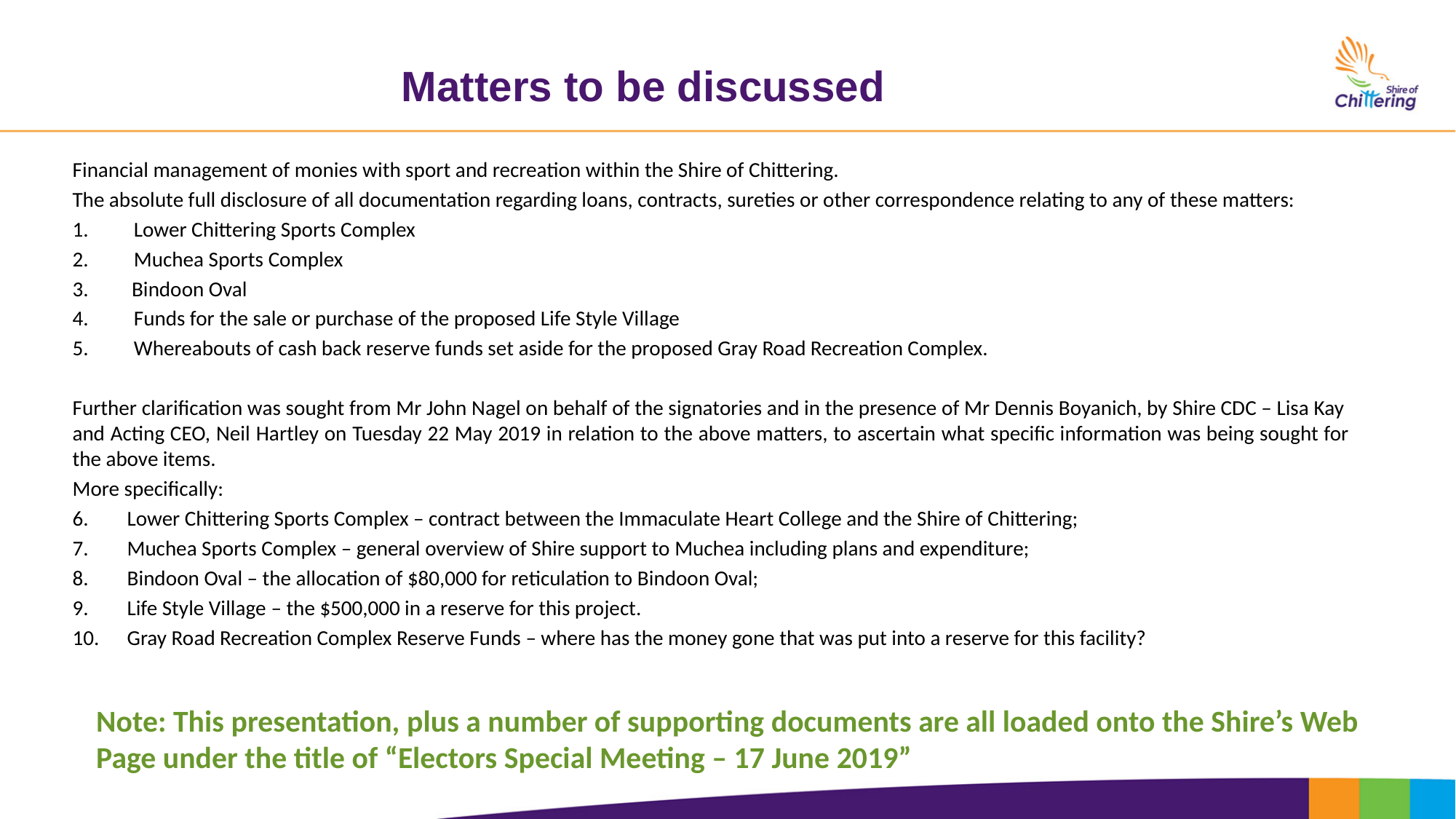

# Matters to be discussed
Financial management of monies with sport and recreation within the Shire of Chittering.
The absolute full disclosure of all documentation regarding loans, contracts, sureties or other correspondence relating to any of these matters:
Lower Chittering Sports Complex
Muchea Sports Complex
 Bindoon Oval
Funds for the sale or purchase of the proposed Life Style Village
Whereabouts of cash back reserve funds set aside for the proposed Gray Road Recreation Complex.

Further clarification was sought from Mr John Nagel on behalf of the signatories and in the presence of Mr Dennis Boyanich, by Shire CDC – Lisa Kay  and Acting CEO, Neil Hartley on Tuesday 22 May 2019 in relation to the above matters, to ascertain what specific information was being sought for the above items.
More specifically:
Lower Chittering Sports Complex – contract between the Immaculate Heart College and the Shire of Chittering;
Muchea Sports Complex – general overview of Shire support to Muchea including plans and expenditure;
Bindoon Oval – the allocation of $80,000 for reticulation to Bindoon Oval;
Life Style Village – the $500,000 in a reserve for this project.
Gray Road Recreation Complex Reserve Funds – where has the money gone that was put into a reserve for this facility?

Note: This presentation, plus a number of supporting documents are all loaded onto the Shire’s Web Page under the title of “Electors Special Meeting – 17 June 2019”